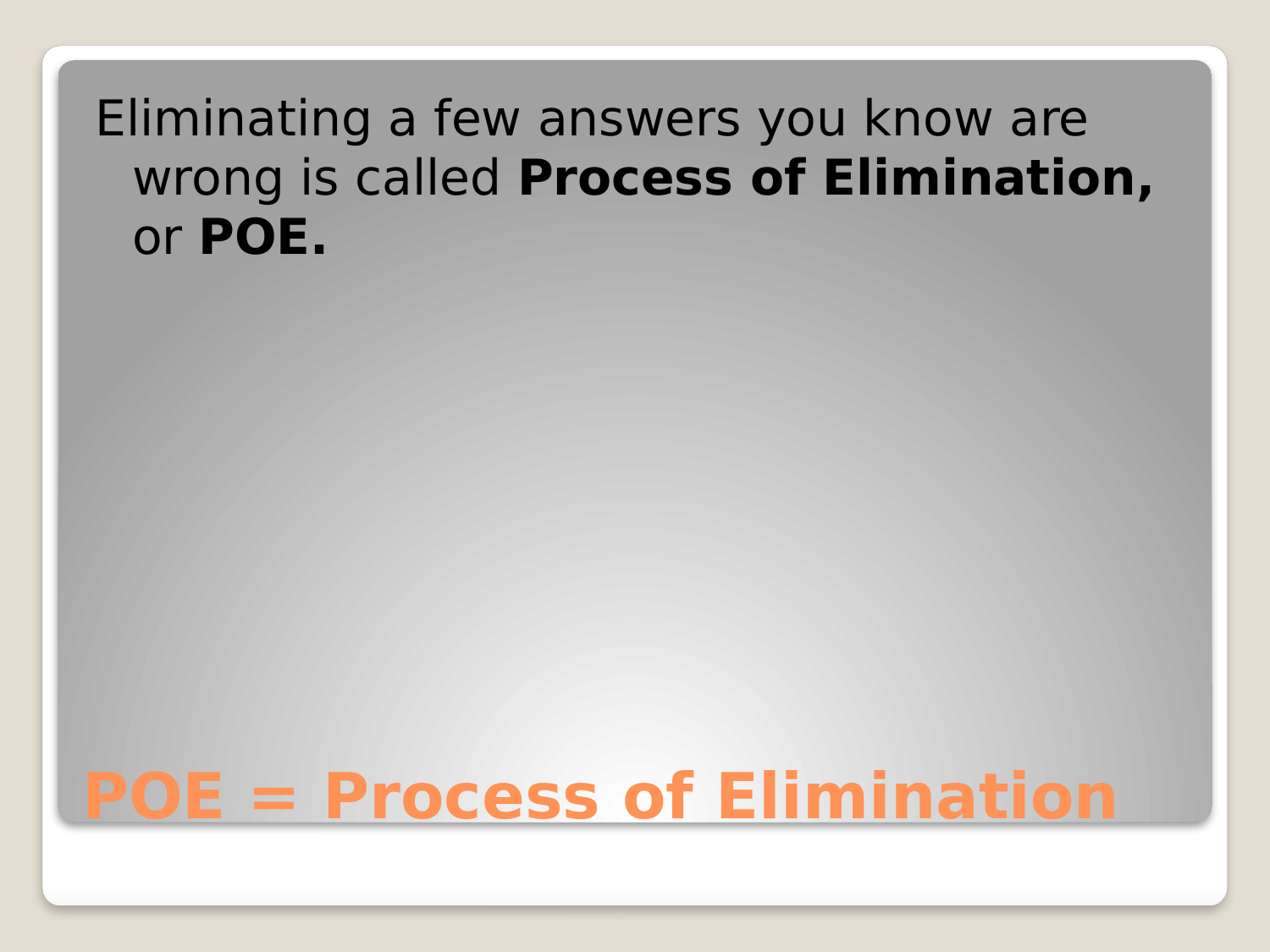

Eliminating a few answers you know are wrong is called Process of Elimination, or POE.

# POE = Process of Elimination